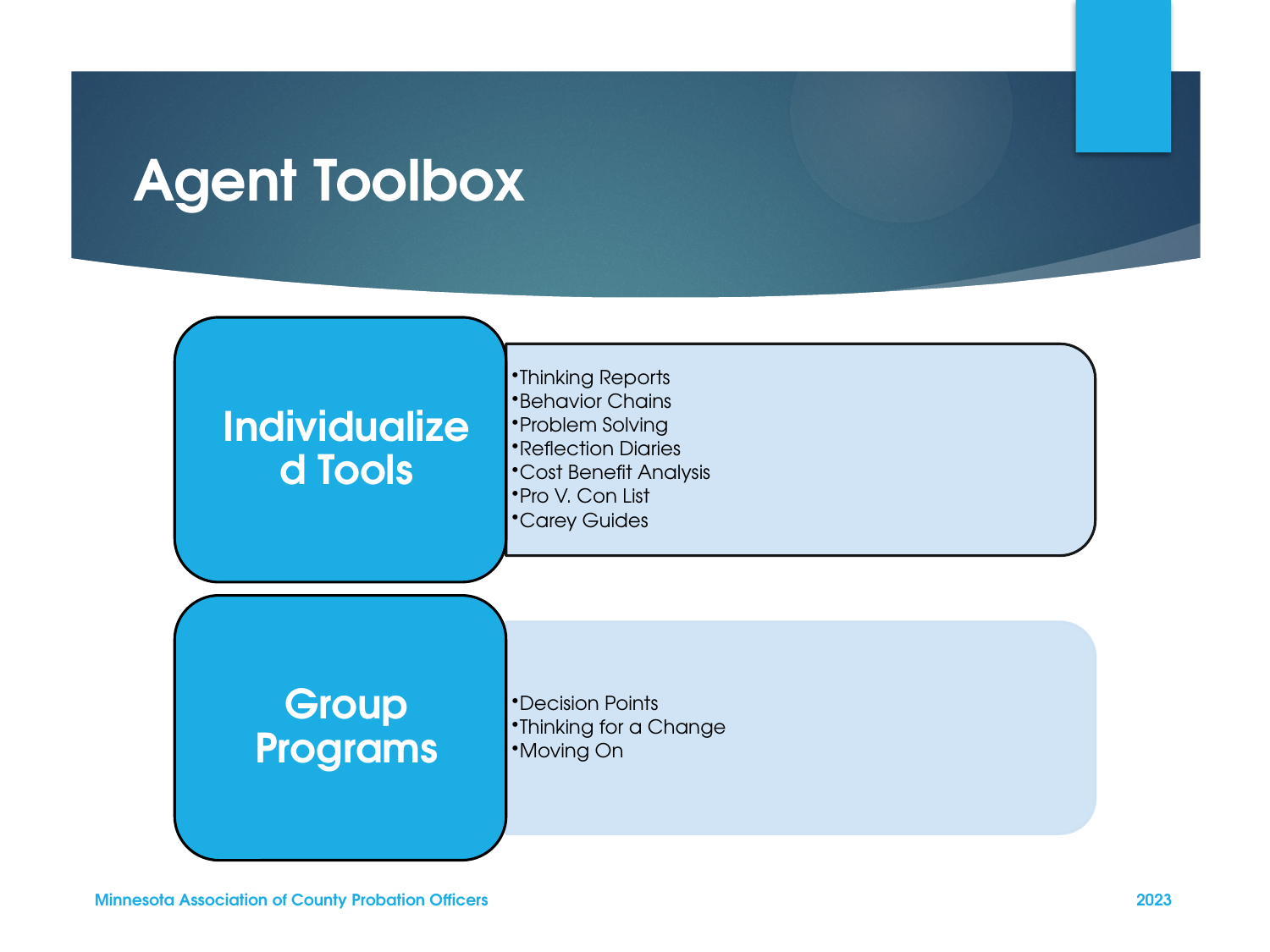

# Agent Toolbox
Thinking Reports
Behavior Chains
Problem Solving
Reflection Diaries
Cost Benefit Analysis
Pro V. Con List
Carey Guides
Individualized Tools
Decision Points
Thinking for a Change
Moving On
Group Programs
Minnesota Association of County Probation Officers
2023